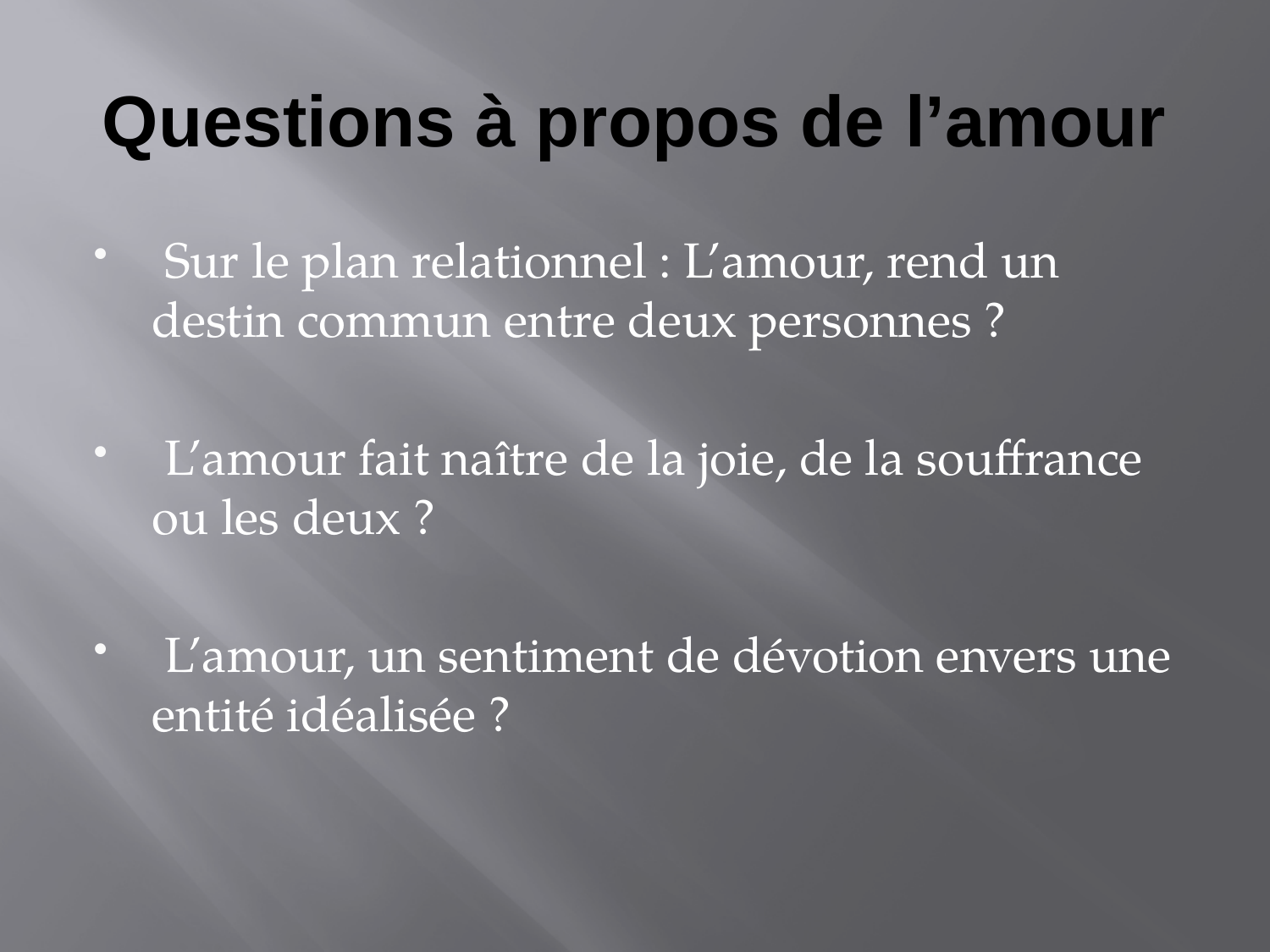

# Questions à propos de l’amour
 Sur le plan relationnel : L’amour, rend un destin commun entre deux personnes ?

 L’amour fait naître de la joie, de la souffrance ou les deux ?

 L’amour, un sentiment de dévotion envers une entité idéalisée ?